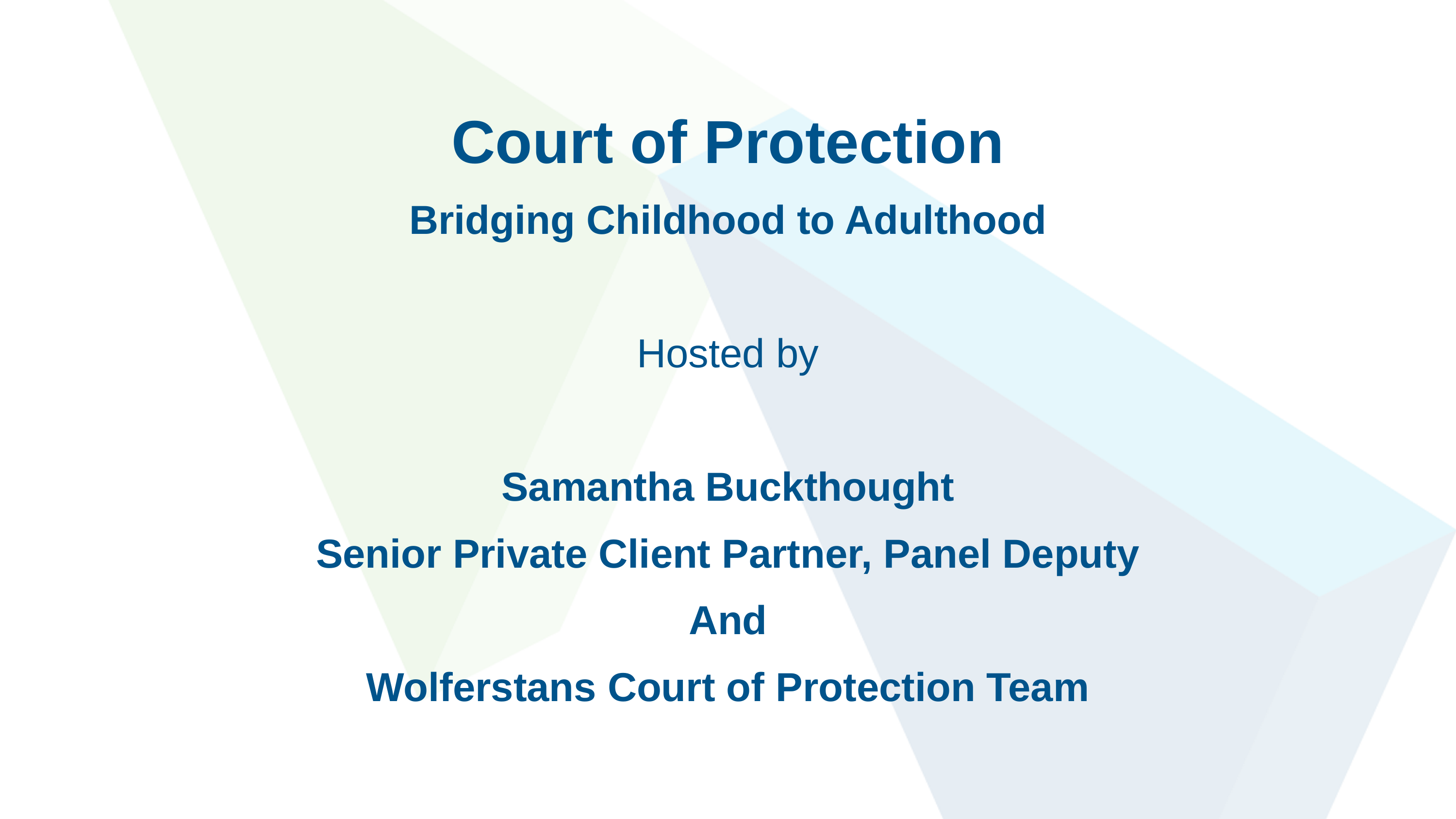

Court of Protection
Bridging Childhood to Adulthood

Hosted by

Samantha Buckthought
Senior Private Client Partner, Panel Deputy
And
Wolferstans Court of Protection Team